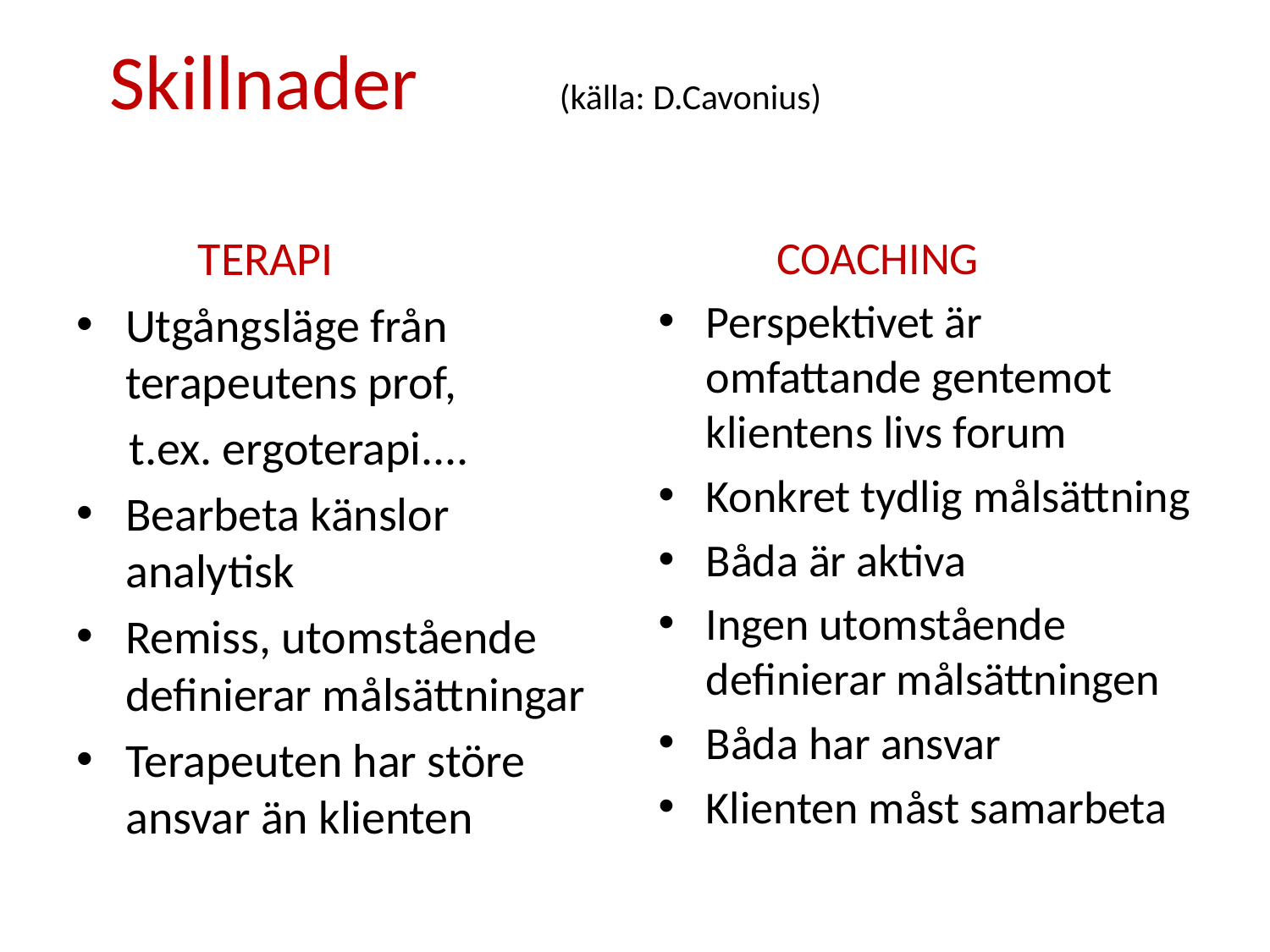

# Skillnader        (källa: D.Cavonius)
	TERAPI
Utgångsläge från terapeutens prof,
     t.ex. ergoterapi....
Bearbeta känslor analytisk
Remiss, utomstående definierar målsättningar
Terapeuten har störe ansvar än klienten
	COACHING
Perspektivet är omfattande gentemot klientens livs forum
Konkret tydlig målsättning
Båda är aktiva
Ingen utomstående definierar målsättningen
Båda har ansvar
Klienten måst samarbeta